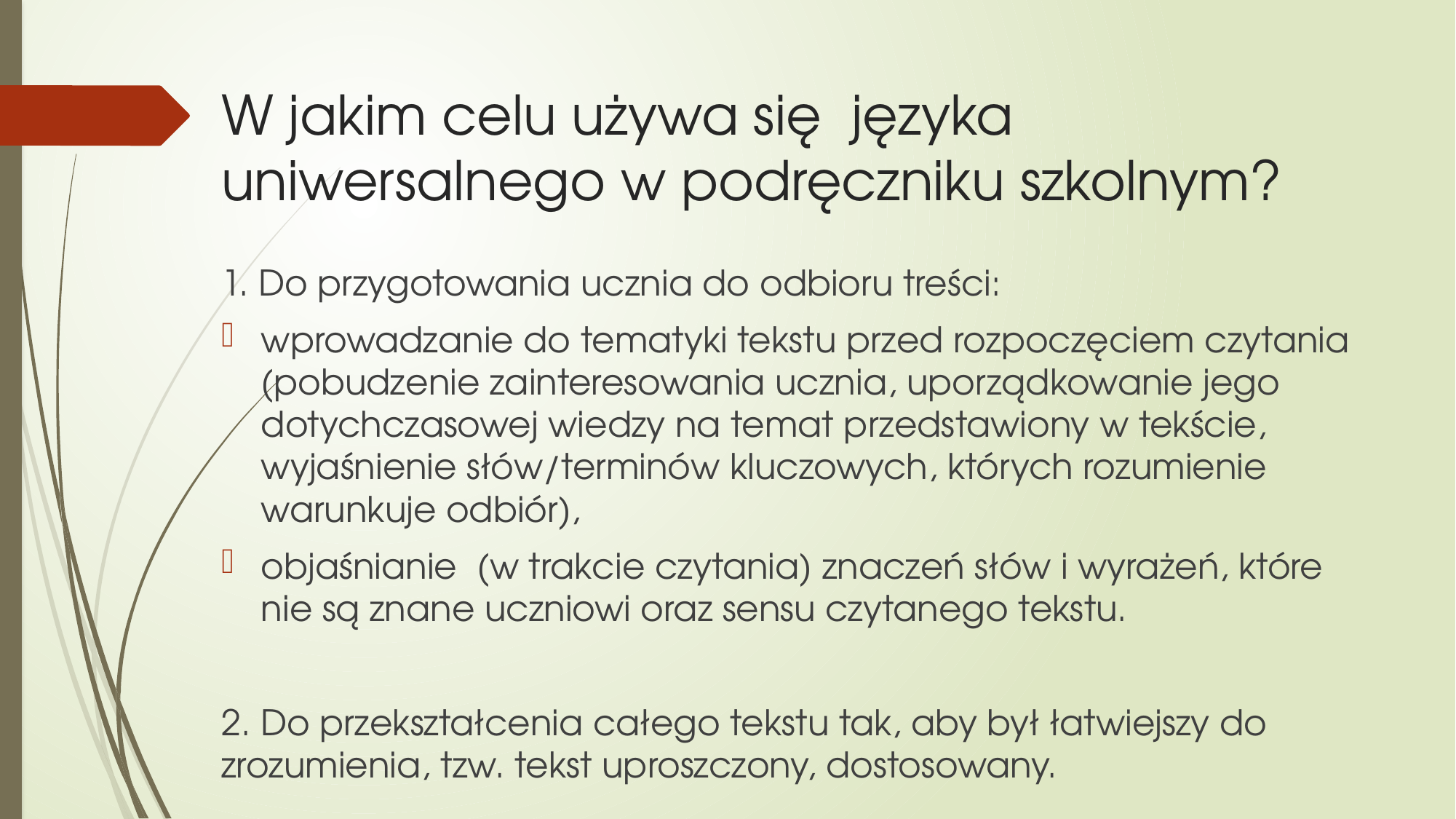

# W jakim celu używa się  języka uniwersalnego w podręczniku szkolnym?
1. Do przygotowania ucznia do odbioru treści:
wprowadzanie do tematyki tekstu przed rozpoczęciem czytania (pobudzenie zainteresowania ucznia, uporządkowanie jego dotychczasowej wiedzy na temat przedstawiony w tekście, wyjaśnienie słów/terminów kluczowych, których rozumienie warunkuje odbiór),
objaśnianie  (w trakcie czytania) znaczeń słów i wyrażeń, które nie są znane uczniowi oraz sensu czytanego tekstu.

2. Do przekształcenia całego tekstu tak, aby był łatwiejszy do zrozumienia, tzw. tekst uproszczony, dostosowany.